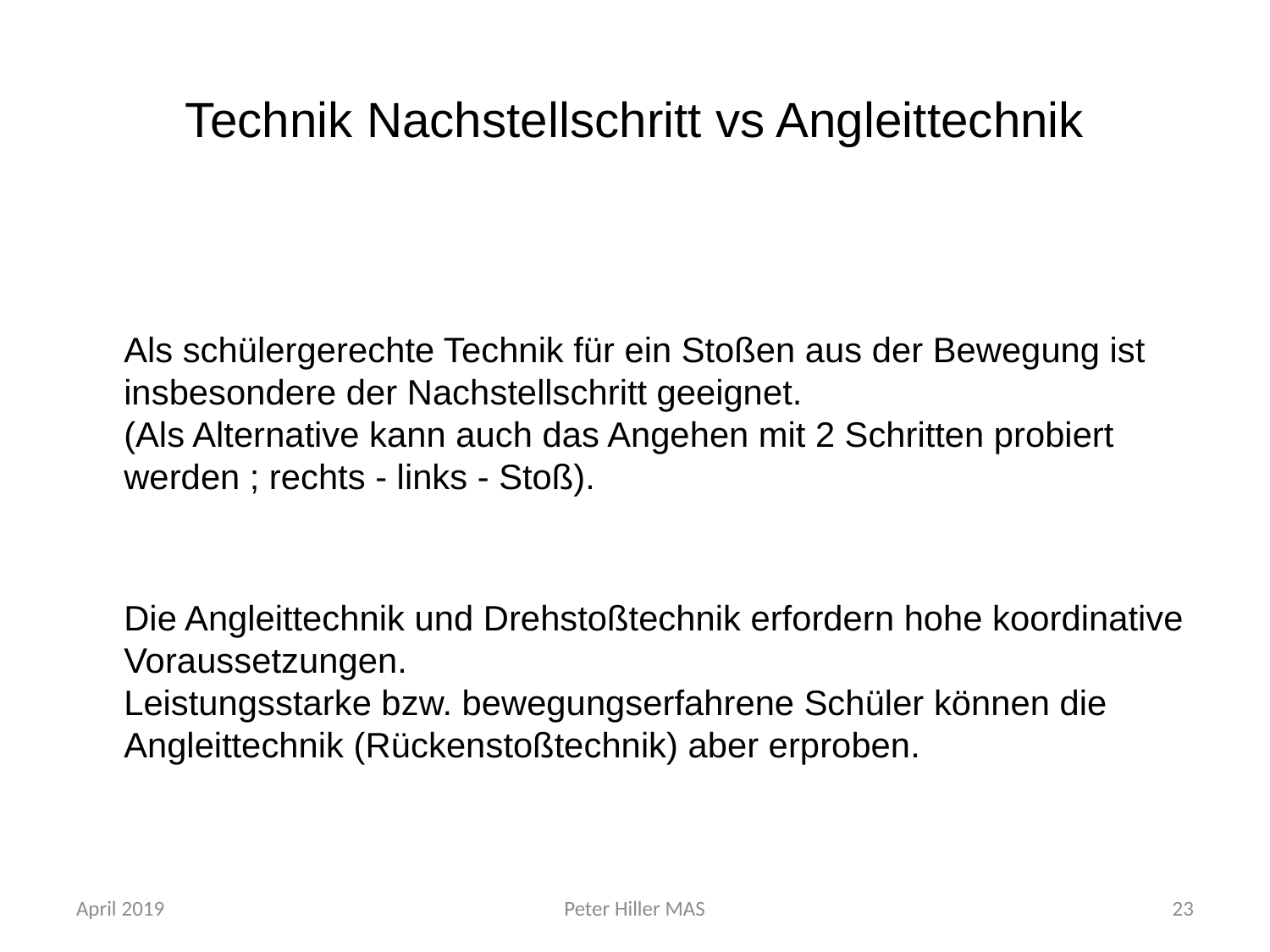

# Technik Nachstellschritt vs Angleittechnik

	Als schülergerechte Technik für ein Stoßen aus der Bewegung ist insbesondere der Nachstellschritt geeignet. 
(Als Alternative kann auch das Angehen mit 2 Schritten probiert werden ; rechts - links - Stoß).

Die Angleittechnik und Drehstoßtechnik erfordern hohe koordinative Voraussetzungen. 
Leistungsstarke bzw. bewegungserfahrene Schüler können die Angleittechnik (Rückenstoßtechnik) aber erproben.
April 2019
Peter Hiller MAS
23